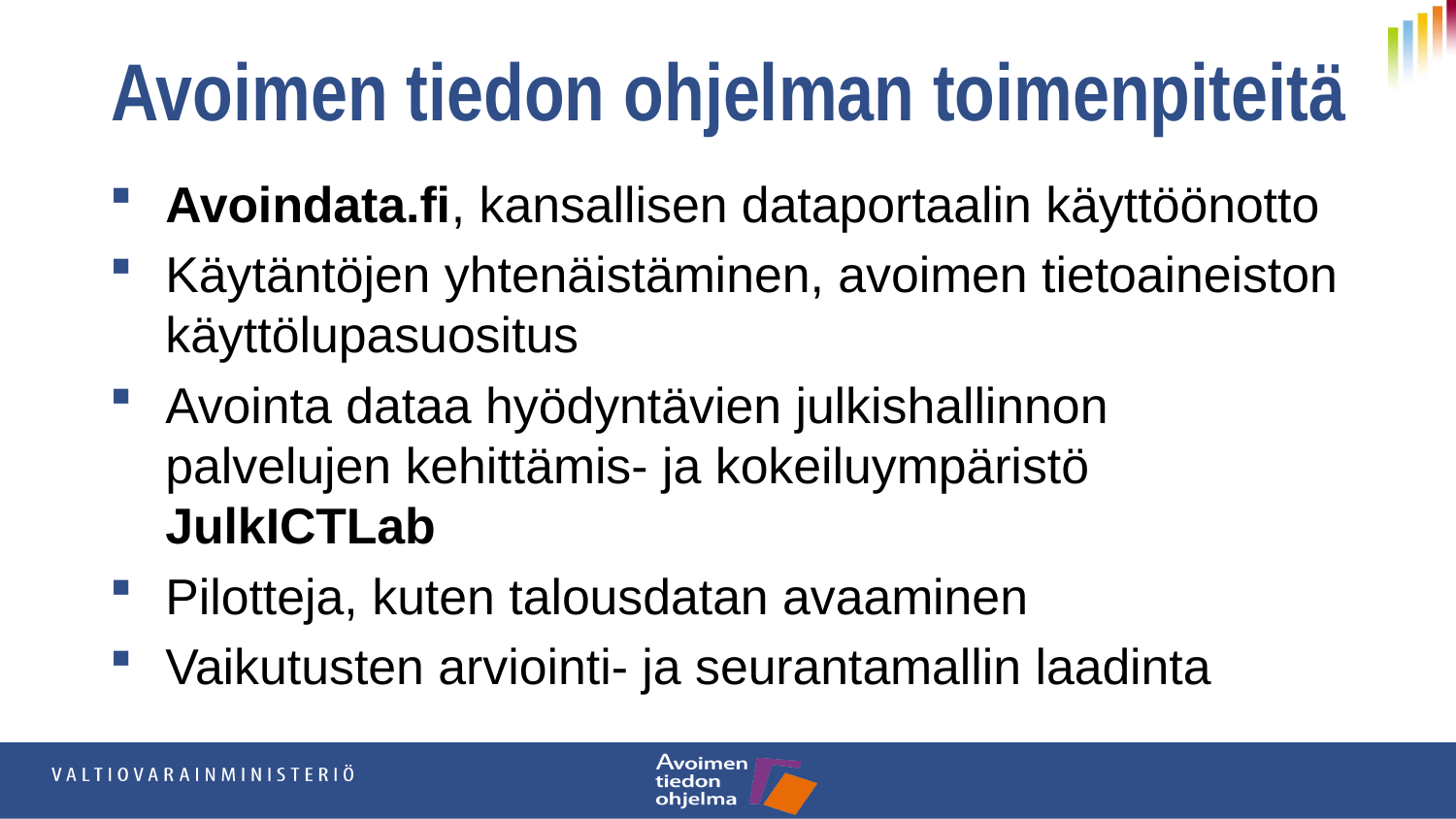

# Avoimen tiedon ohjelman toimenpiteitä
Avoindata.fi, kansallisen dataportaalin käyttöönotto
Käytäntöjen yhtenäistäminen, avoimen tietoaineiston käyttölupasuositus
Avointa dataa hyödyntävien julkishallinnon palvelujen kehittämis- ja kokeiluympäristö JulkICTLab
Pilotteja, kuten talousdatan avaaminen
Vaikutusten arviointi- ja seurantamallin laadinta